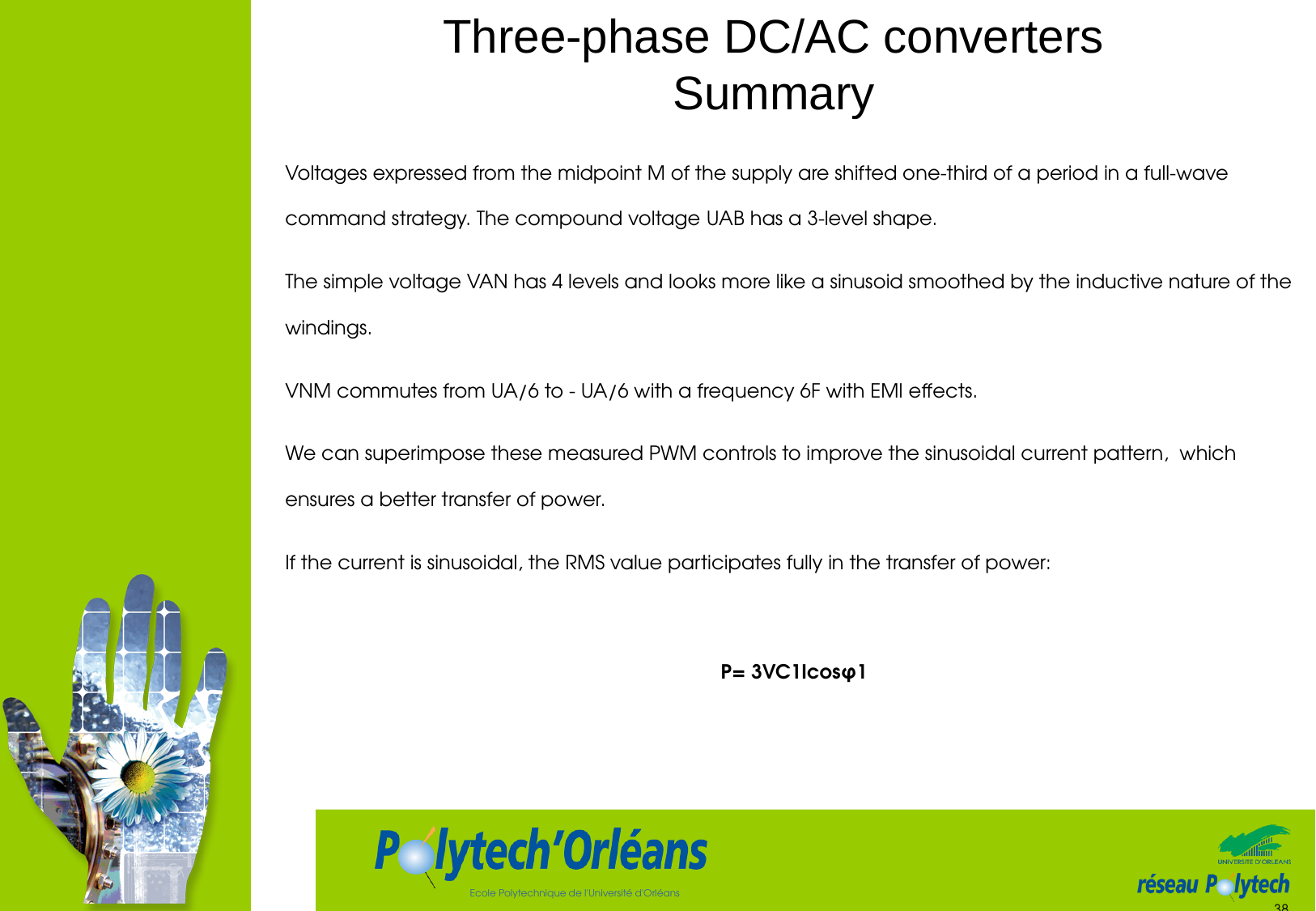

# Three-phase DC/AC converters Summary
Voltages expressed from the midpoint M of the supply are shifted one-third of a period in a full-wave command strategy. The compound voltage UAB has a 3-level shape.
The simple voltage VAN has 4 levels and looks more like a sinusoid smoothed by the inductive nature of the windings.
VNM commutes from UA/6 to - UA/6 with a frequency 6F with EMI effects.
We can superimpose these measured PWM controls to improve the sinusoidal current pattern,  which ensures a better transfer of power.
If the current is sinusoidal, the RMS value participates fully in the transfer of power:
P= 3VC1Icosφ1

38